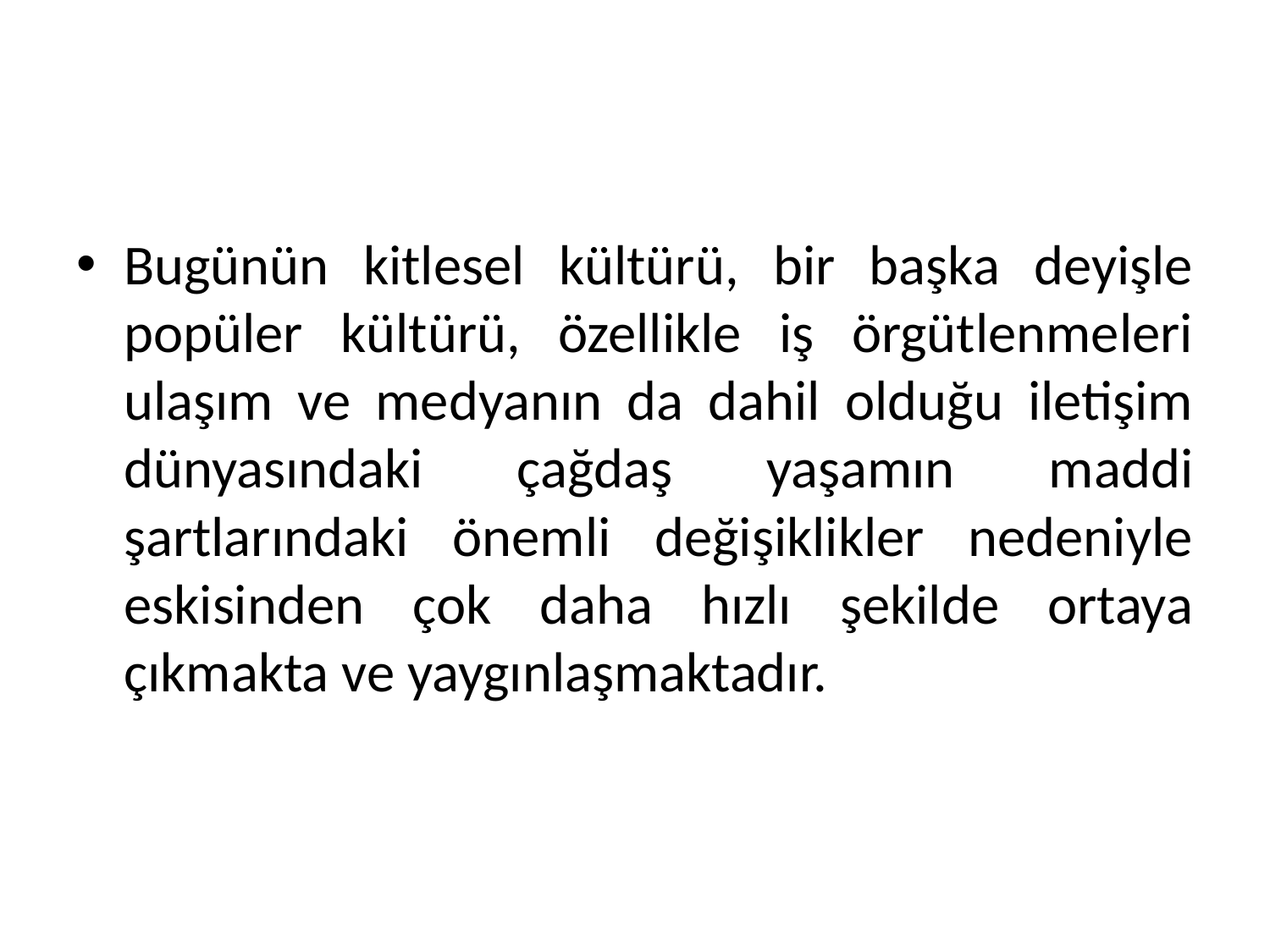

#
Bugünün kitlesel kültürü, bir başka deyişle popüler kültürü, özellikle iş örgütlenmeleri ulaşım ve medyanın da dahil olduğu iletişim dünyasındaki çağdaş yaşamın maddi şartlarındaki önemli değişiklikler nedeniyle eskisinden çok daha hızlı şekilde ortaya çıkmakta ve yaygınlaşmaktadır.